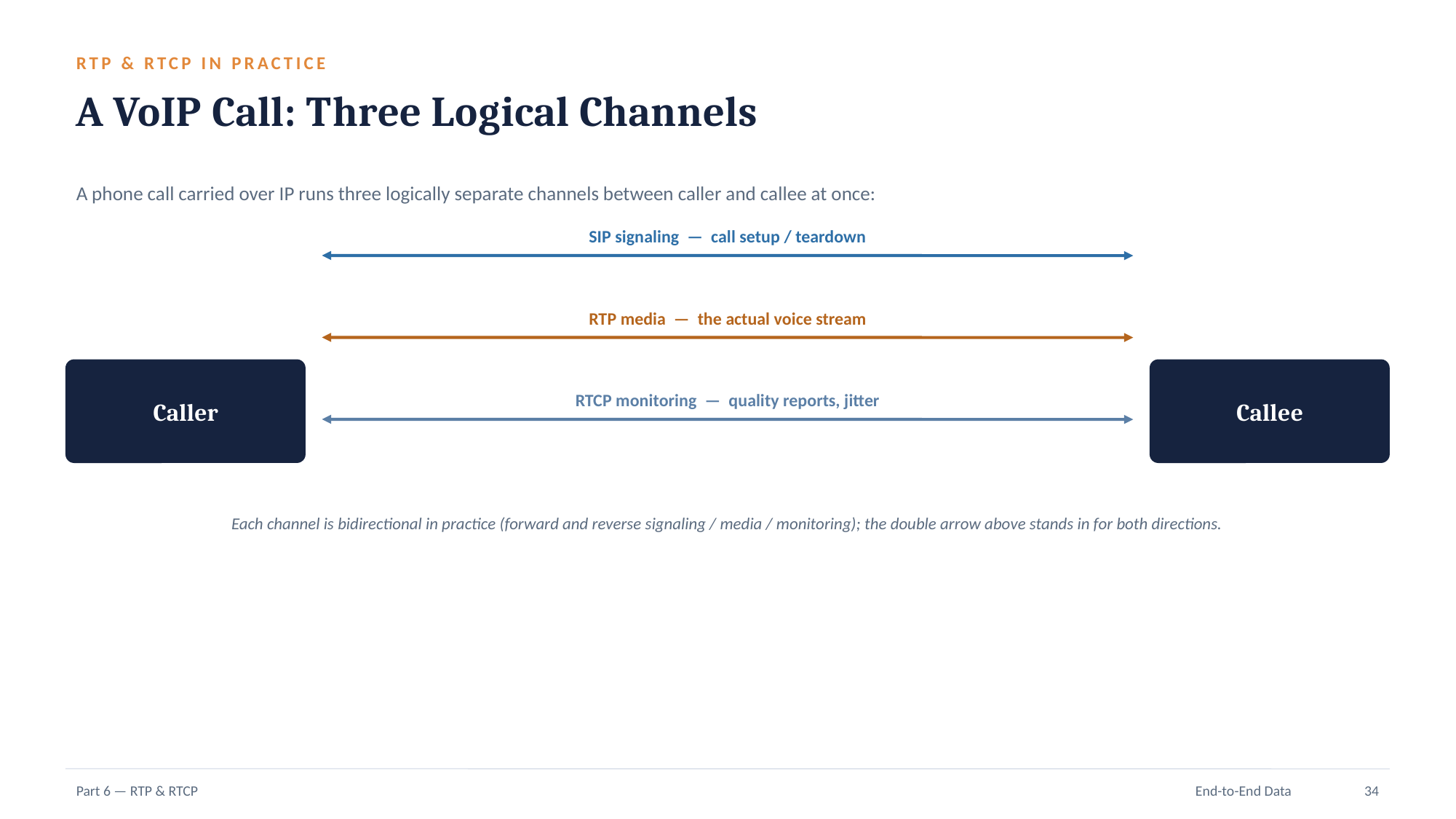

RTP & RTCP IN PRACTICE
A VoIP Call: Three Logical Channels
A phone call carried over IP runs three logically separate channels between caller and callee at once:
SIP signaling  —  call setup / teardown

RTP media  —  the actual voice stream

Caller

Callee
RTCP monitoring  —  quality reports, jitter

Each channel is bidirectional in practice (forward and reverse signaling / media / monitoring); the double arrow above stands in for both directions.

Part 6 — RTP & RTCP
End-to-End Data
34